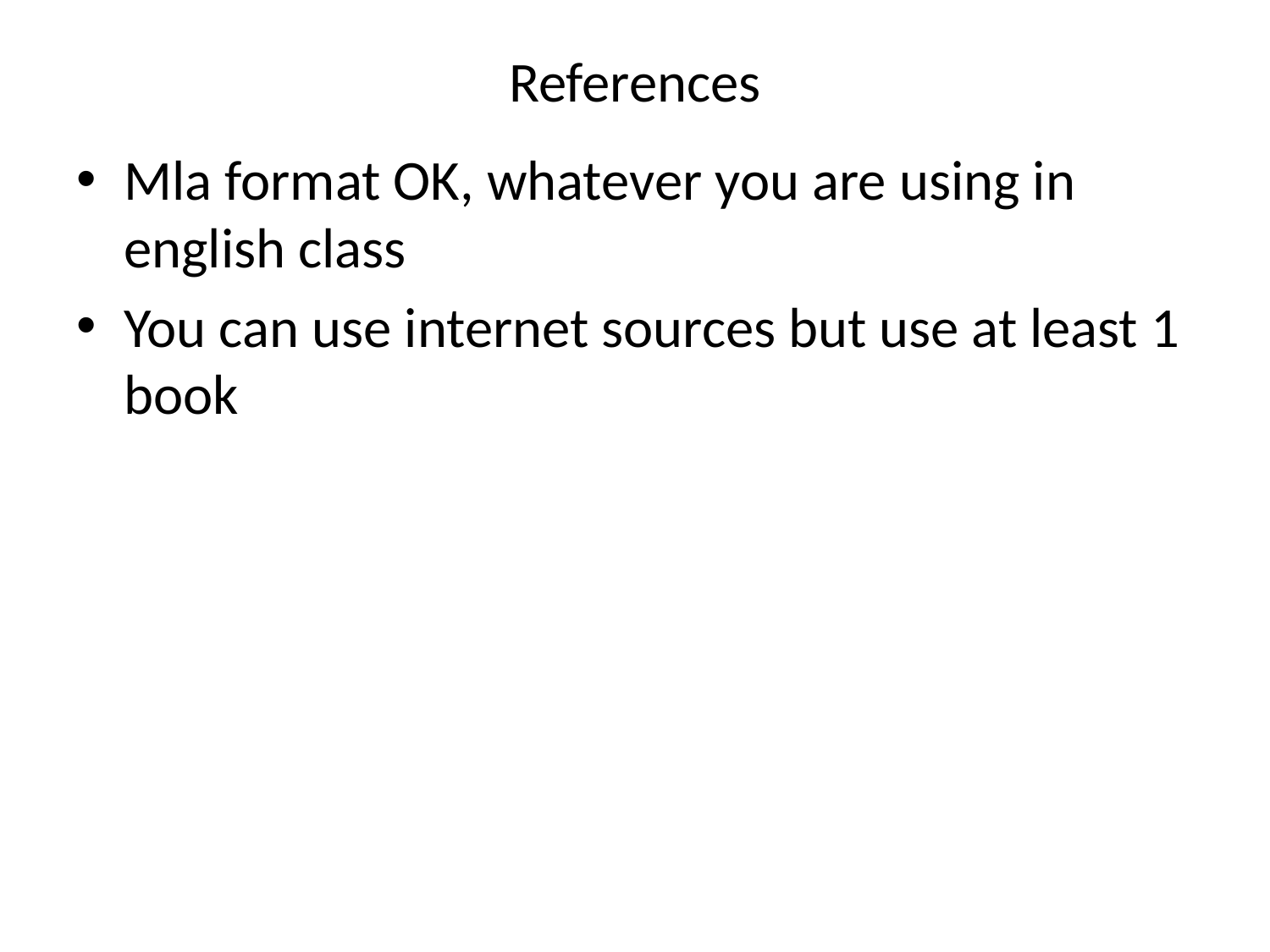

# References
Mla format OK, whatever you are using in english class
You can use internet sources but use at least 1 book